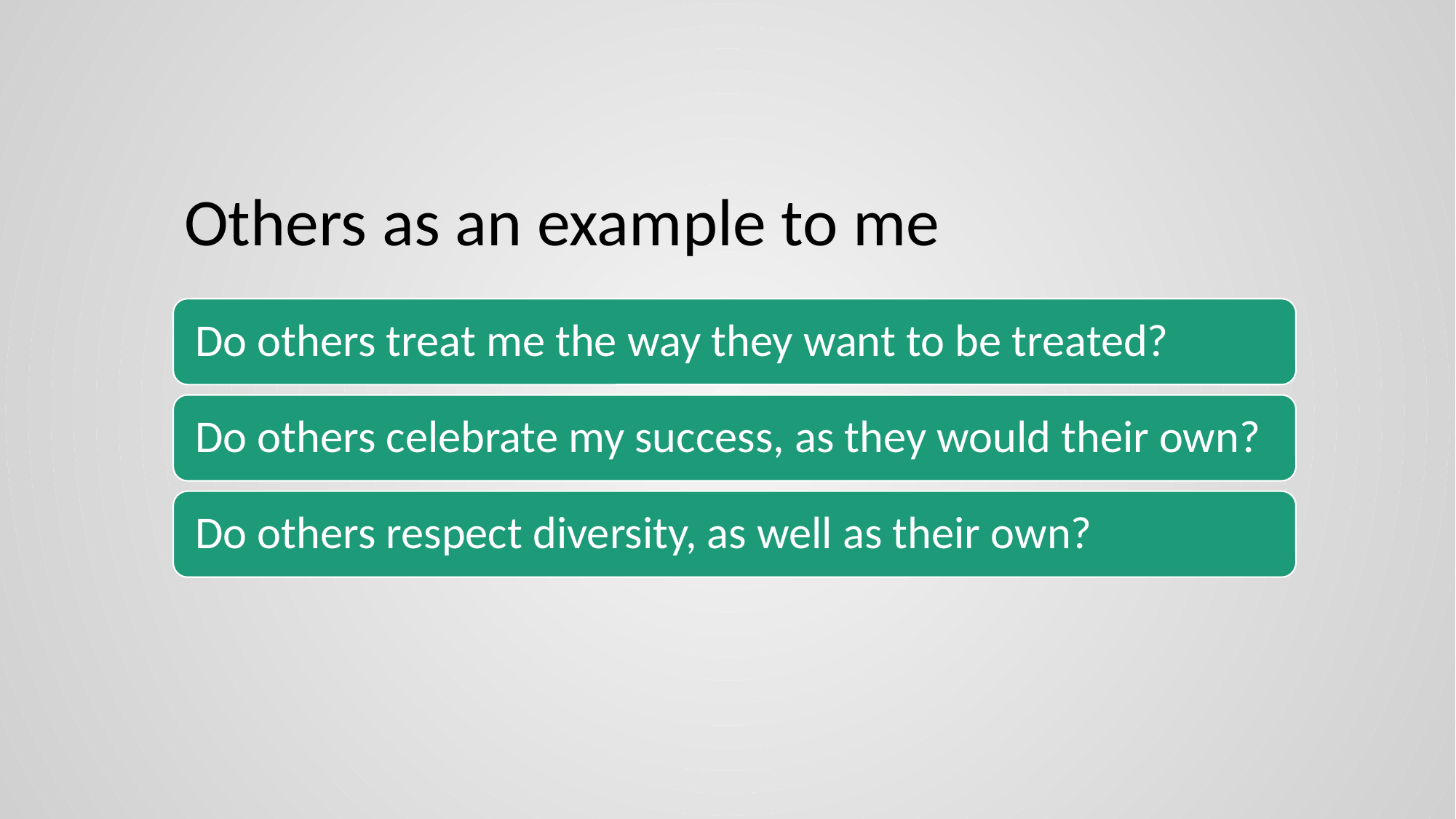

# Others as an example to me
Do others treat me the way they want to be treated?
Do others celebrate my success, as they would their own?
Do others respect diversity, as well as their own?